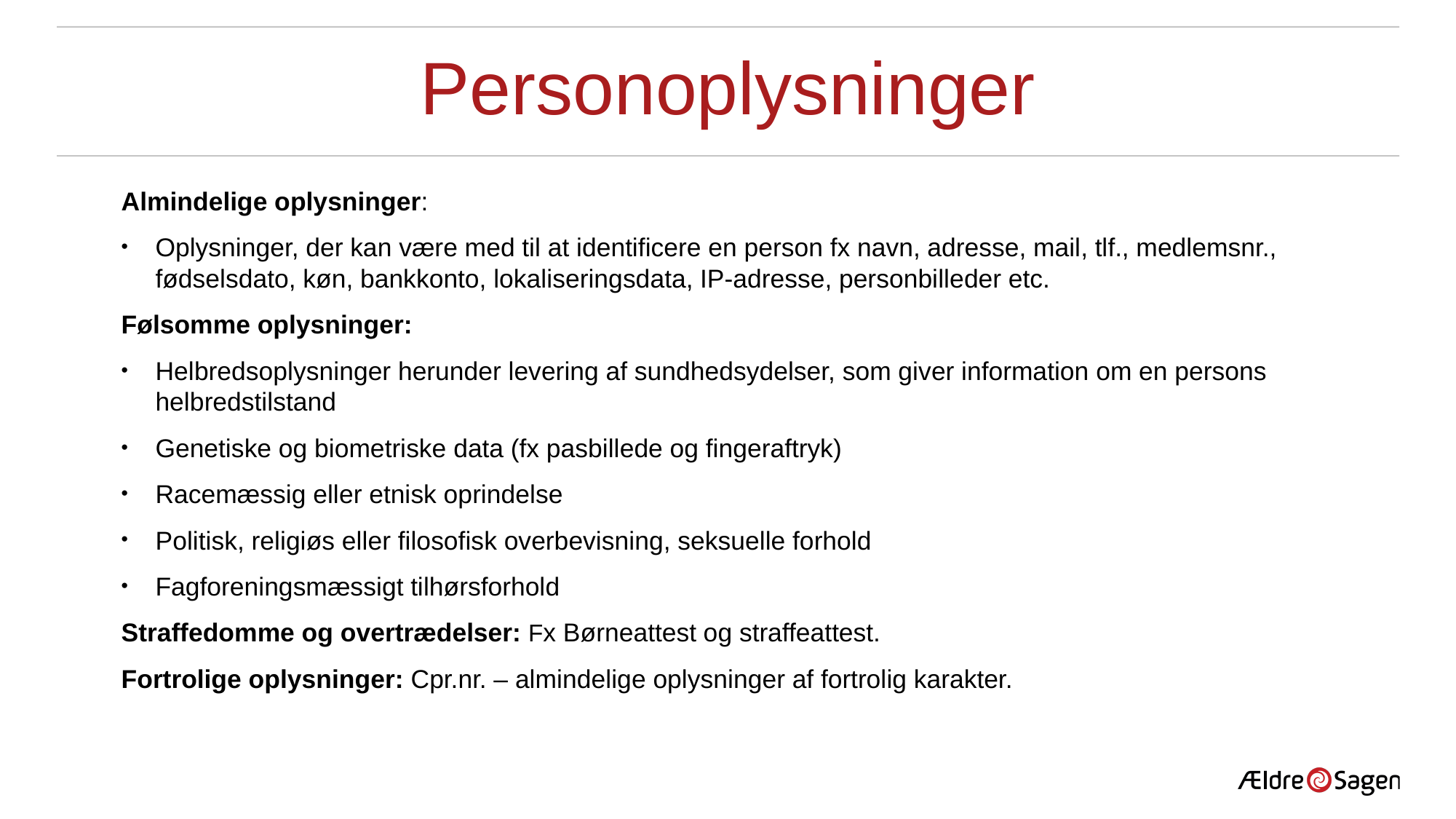

# Personoplysninger
Almindelige oplysninger:
Oplysninger, der kan være med til at identificere en person fx navn, adresse, mail, tlf., medlemsnr., fødselsdato, køn, bankkonto, lokaliseringsdata, IP-adresse, personbilleder etc.
Følsomme oplysninger:
Helbredsoplysninger herunder levering af sundhedsydelser, som giver information om en persons helbredstilstand
Genetiske og biometriske data (fx pasbillede og fingeraftryk)
Racemæssig eller etnisk oprindelse
Politisk, religiøs eller filosofisk overbevisning, seksuelle forhold
Fagforeningsmæssigt tilhørsforhold
Straffedomme og overtrædelser: Fx Børneattest og straffeattest.
Fortrolige oplysninger: Cpr.nr. – almindelige oplysninger af fortrolig karakter.